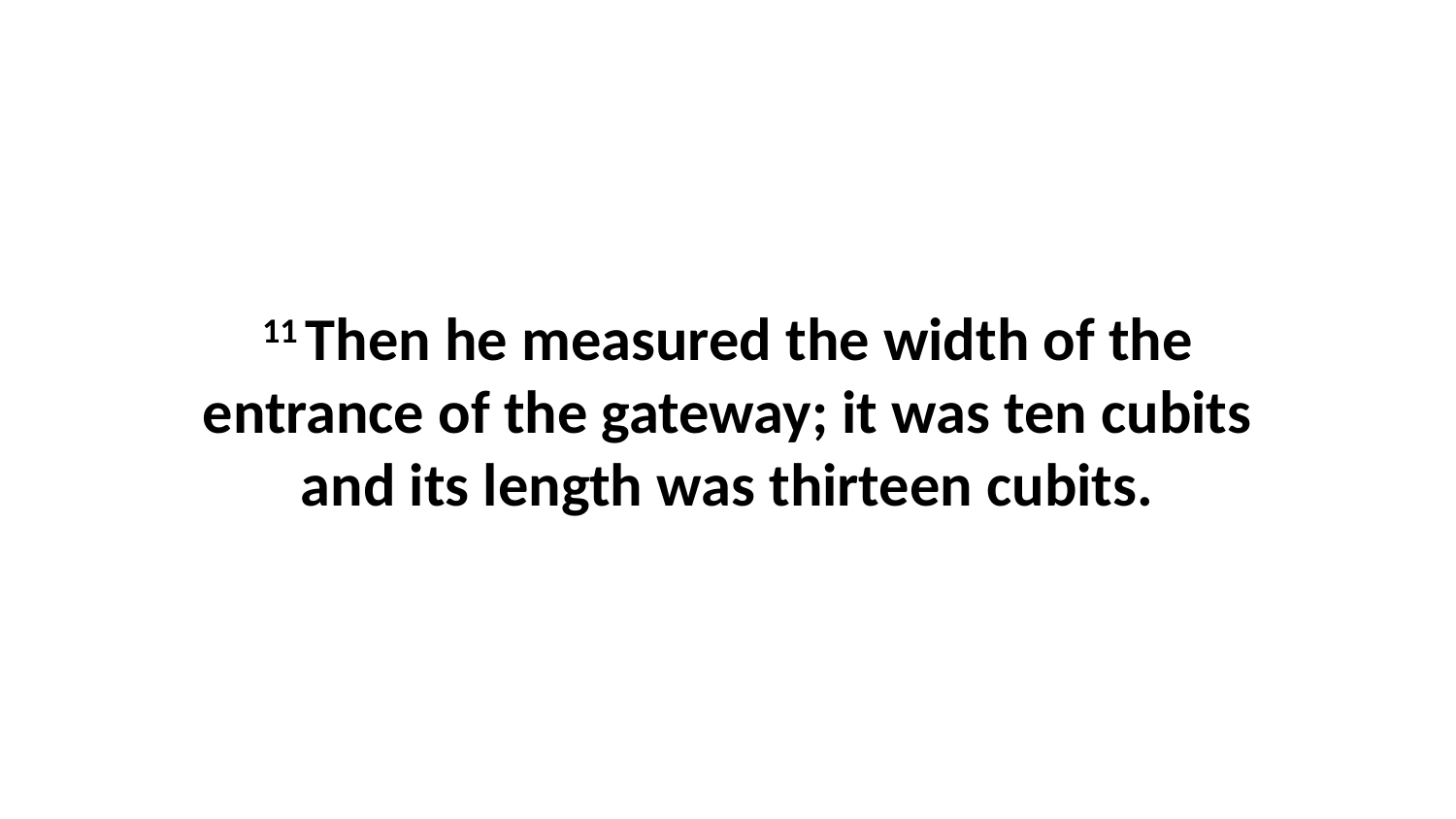

11 Then he measured the width of the entrance of the gateway; it was ten cubits and its length was thirteen cubits.